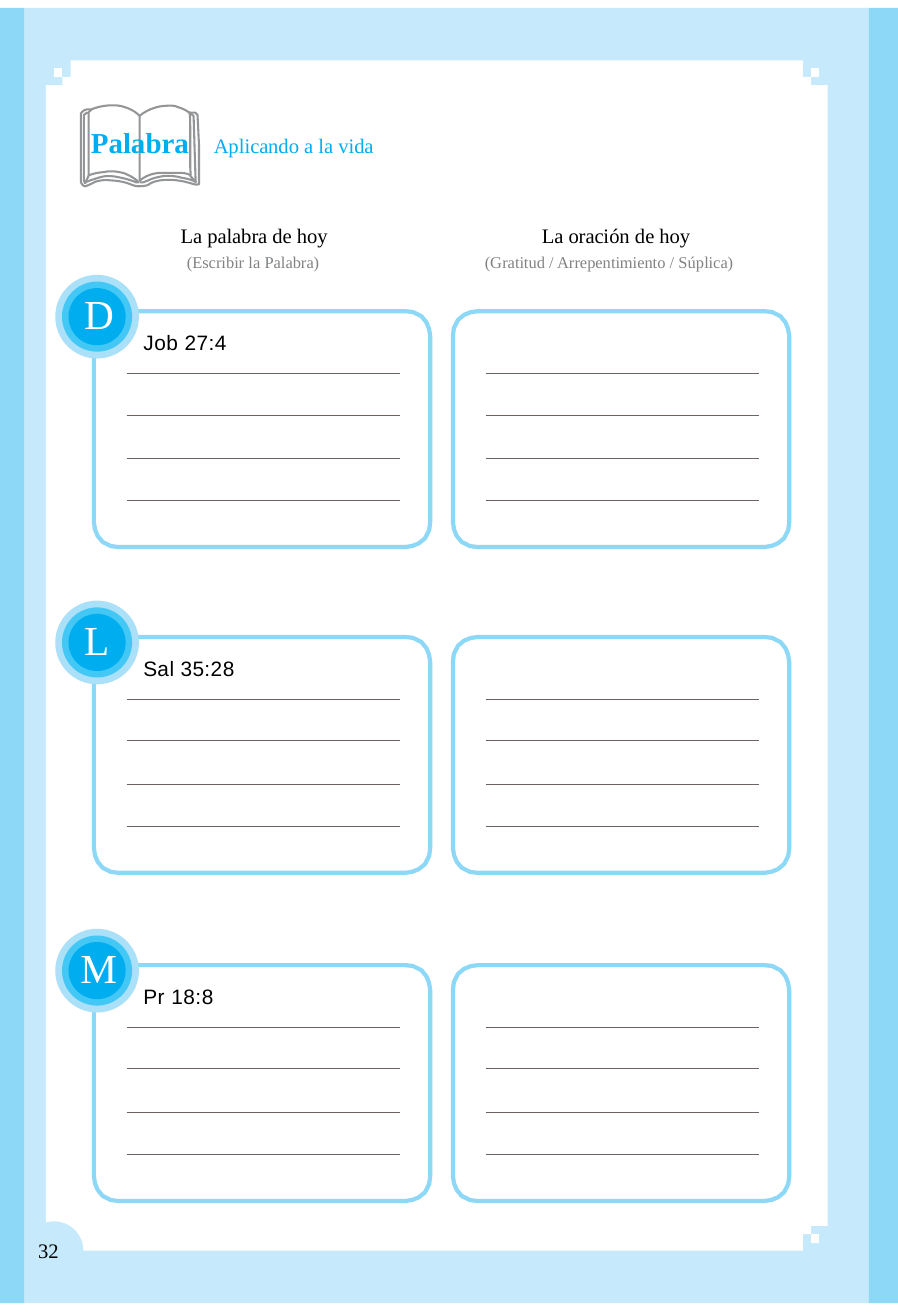

Palabra     Aplicando a la vida

La palabra de hoy
(Escribir la Palabra)
La oración de hoy
(Gratitud / Arrepentimiento / Súplica)

D

Job 27:4

L

Sal 35:28

M

Pr 18:8

32